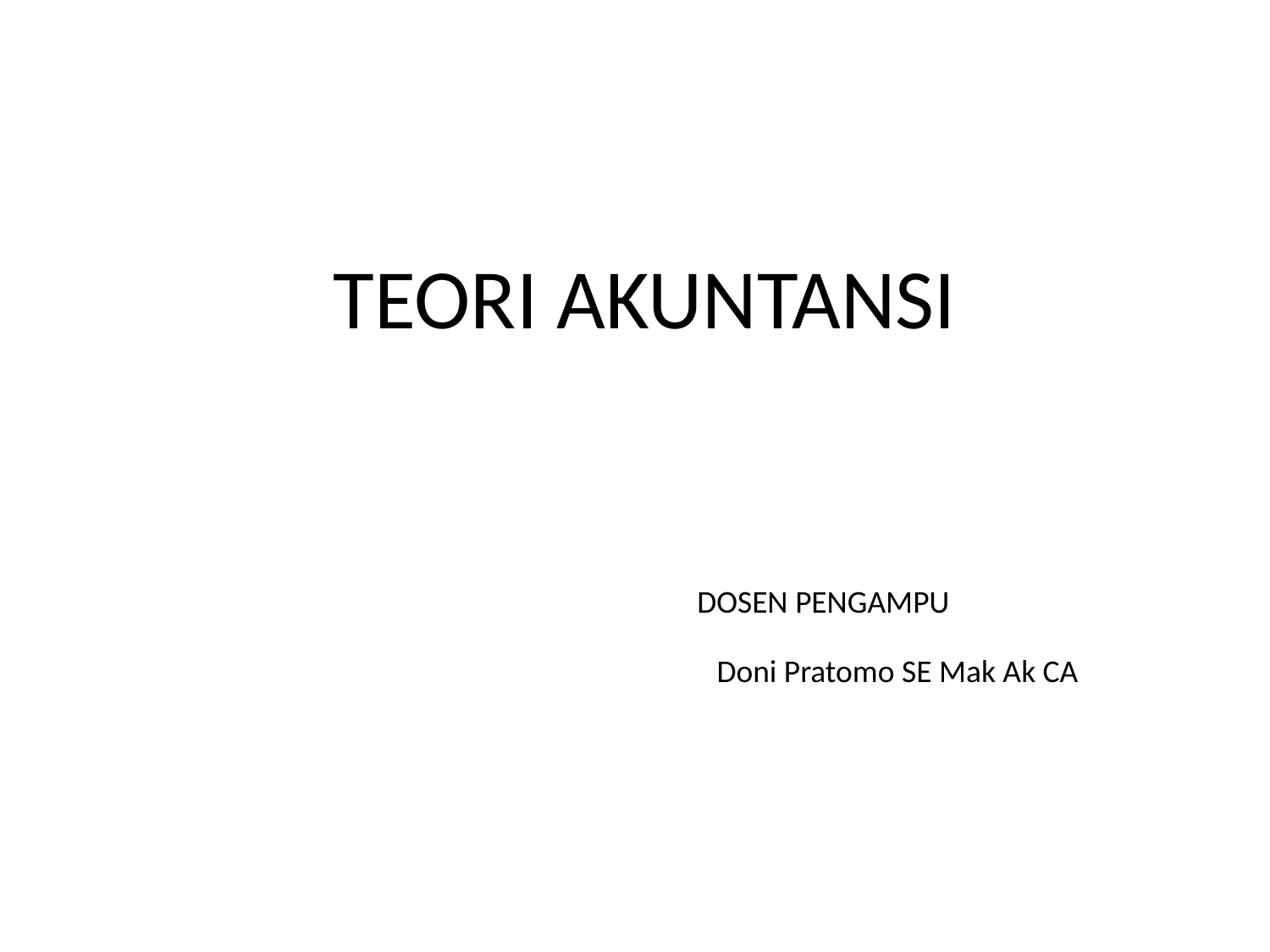

TEORI AKUNTANSI
DOSEN PENGAMPU
Doni Pratomo SE Mak Ak CA